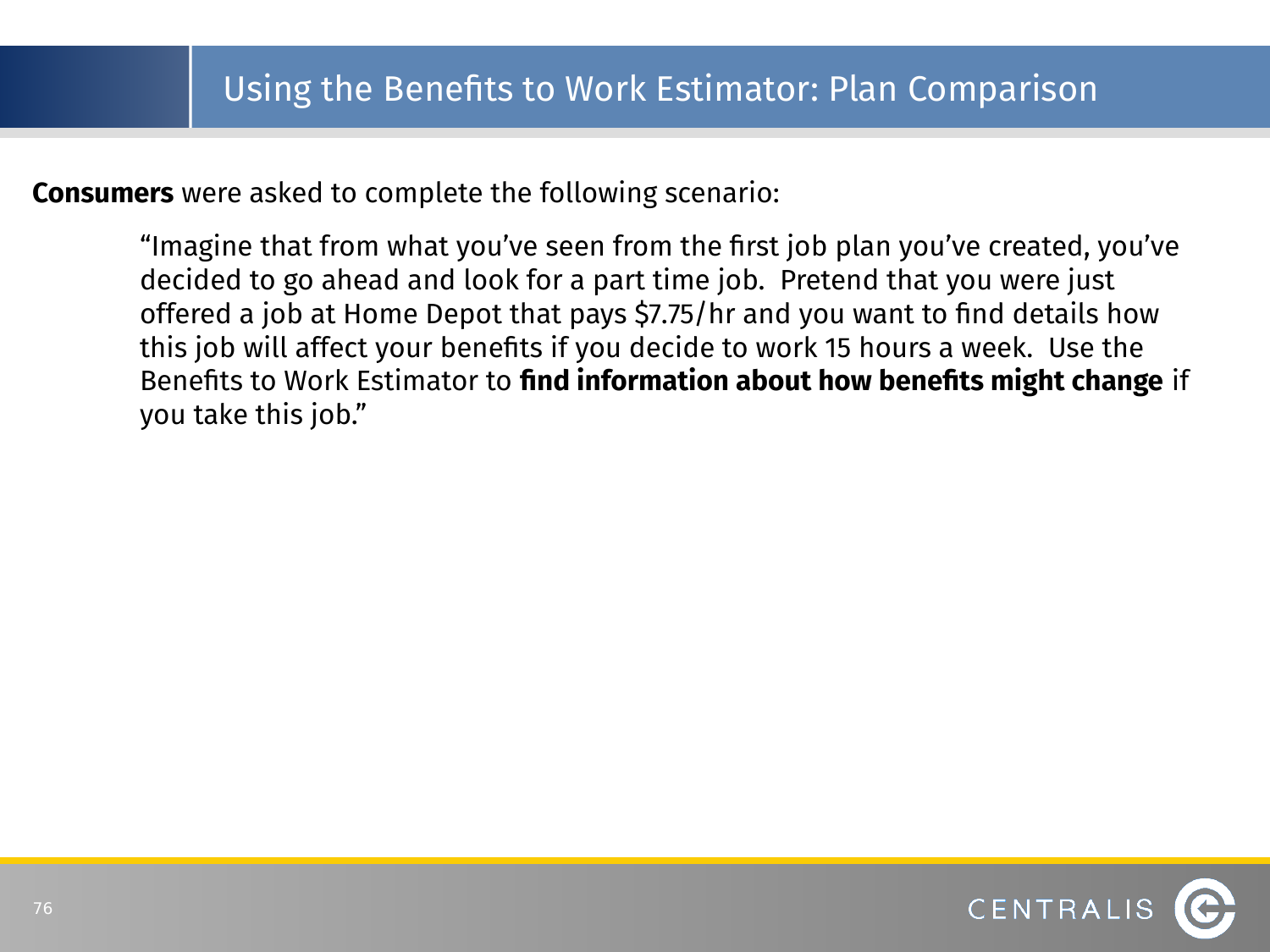

# Using the Benefits to Work Estimator: Plan Comparison
Consumers were asked to complete the following scenario:
“Imagine that from what you’ve seen from the first job plan you’ve created, you’ve decided to go ahead and look for a part time job.  Pretend that you were just offered a job at Home Depot that pays $7.75/hr and you want to find details how this job will affect your benefits if you decide to work 15 hours a week.  Use the Benefits to Work Estimator to find information about how benefits might change if you take this job.”
    76